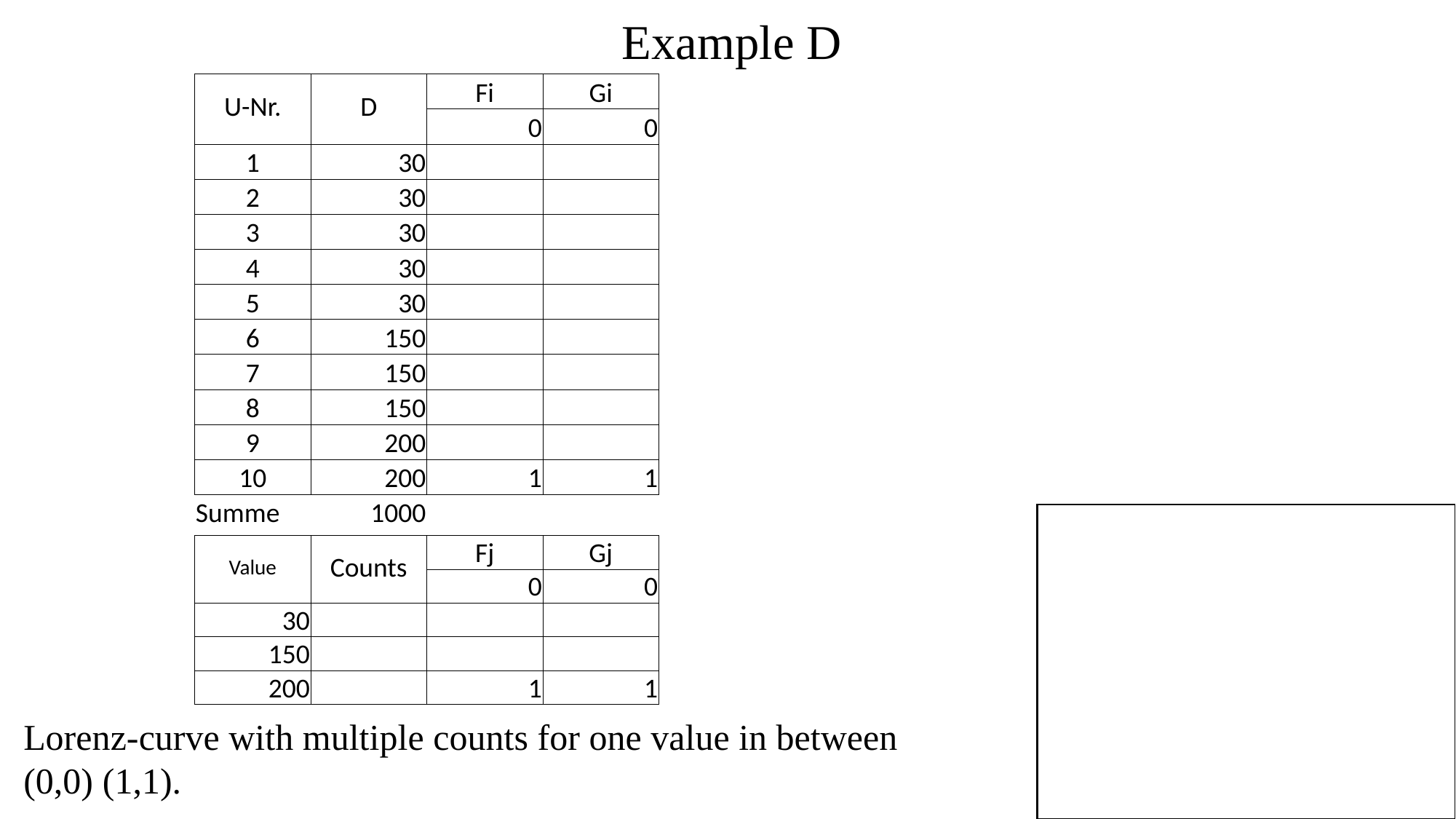

Example D
| U-Nr. | D | Fi | Gi |
| --- | --- | --- | --- |
|  |  | 0 | 0 |
| 1 | 30 |  |  |
| 2 | 30 |  |  |
| 3 | 30 |  |  |
| 4 | 30 |  |  |
| 5 | 30 |  |  |
| 6 | 150 |  |  |
| 7 | 150 |  |  |
| 8 | 150 |  |  |
| 9 | 200 |  |  |
| 10 | 200 | 1 | 1 |
| Summe | 1000 |  |  |
c
| Value | Counts | Fj | Gj |
| --- | --- | --- | --- |
|  |  | 0 | 0 |
| 30 |  |  |  |
| 150 |  |  |  |
| 200 |  | 1 | 1 |
Lorenz-curve with multiple counts for one value in between  (0,0) (1,1).